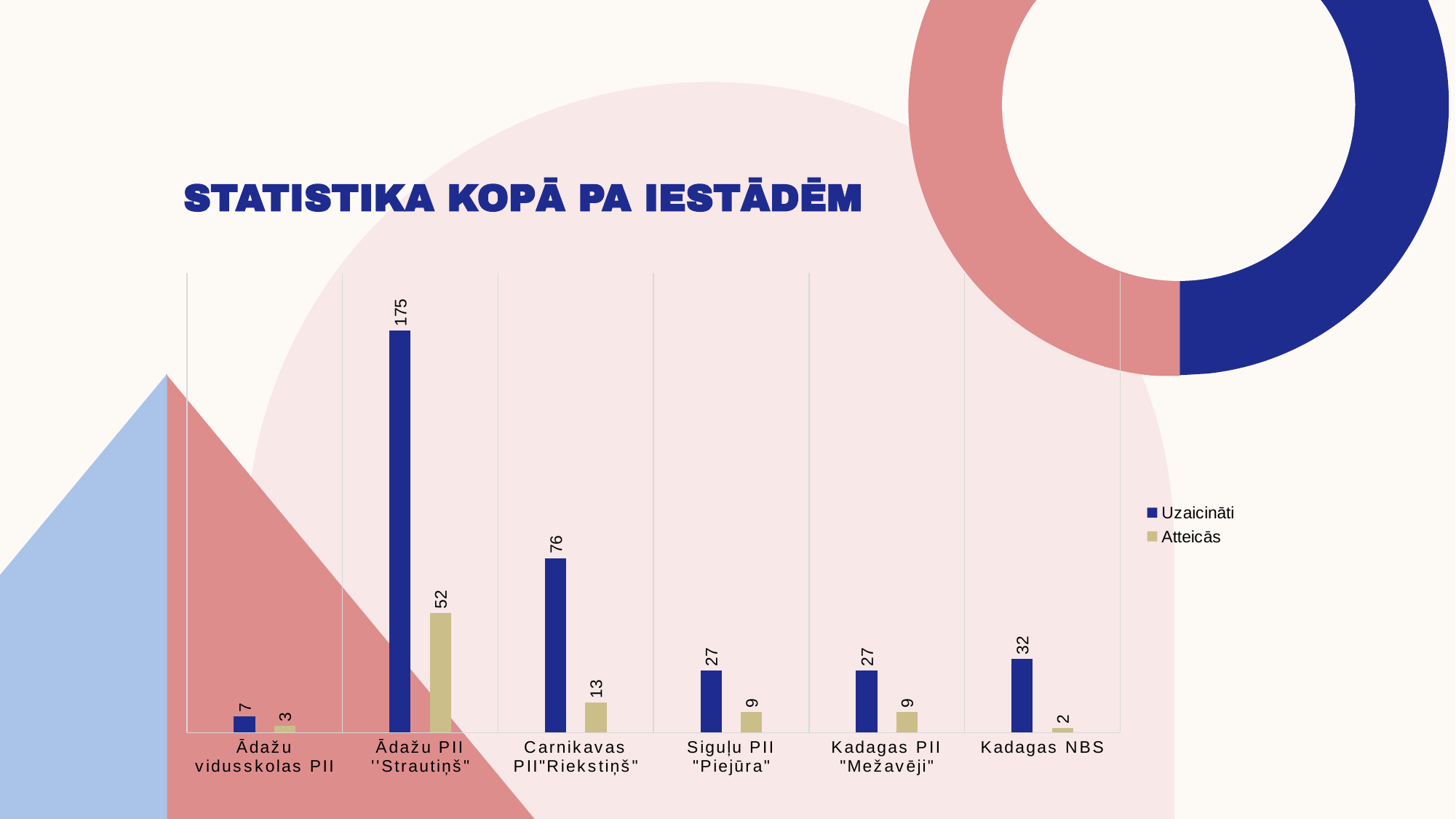

# Statistika kopā pa iestādēm

### Chart

| Category | Uzaicināti | Atteicās |
|---|---|---|
| Ādažu vidusskolas PII | 7.0 | 3.0 |
| Ādažu PII ''Strautiņš" | 175.0 | 52.0 |
| Carnikavas PII"Riekstiņš" | 76.0 | 13.0 |
| Siguļu PII "Piejūra" | 27.0 | 9.0 |
| Kadagas PII "Mežavēji" | 27.0 | 9.0 |
| Kadagas NBS | 32.0 | 2.0 |
Uzņemšana 2022